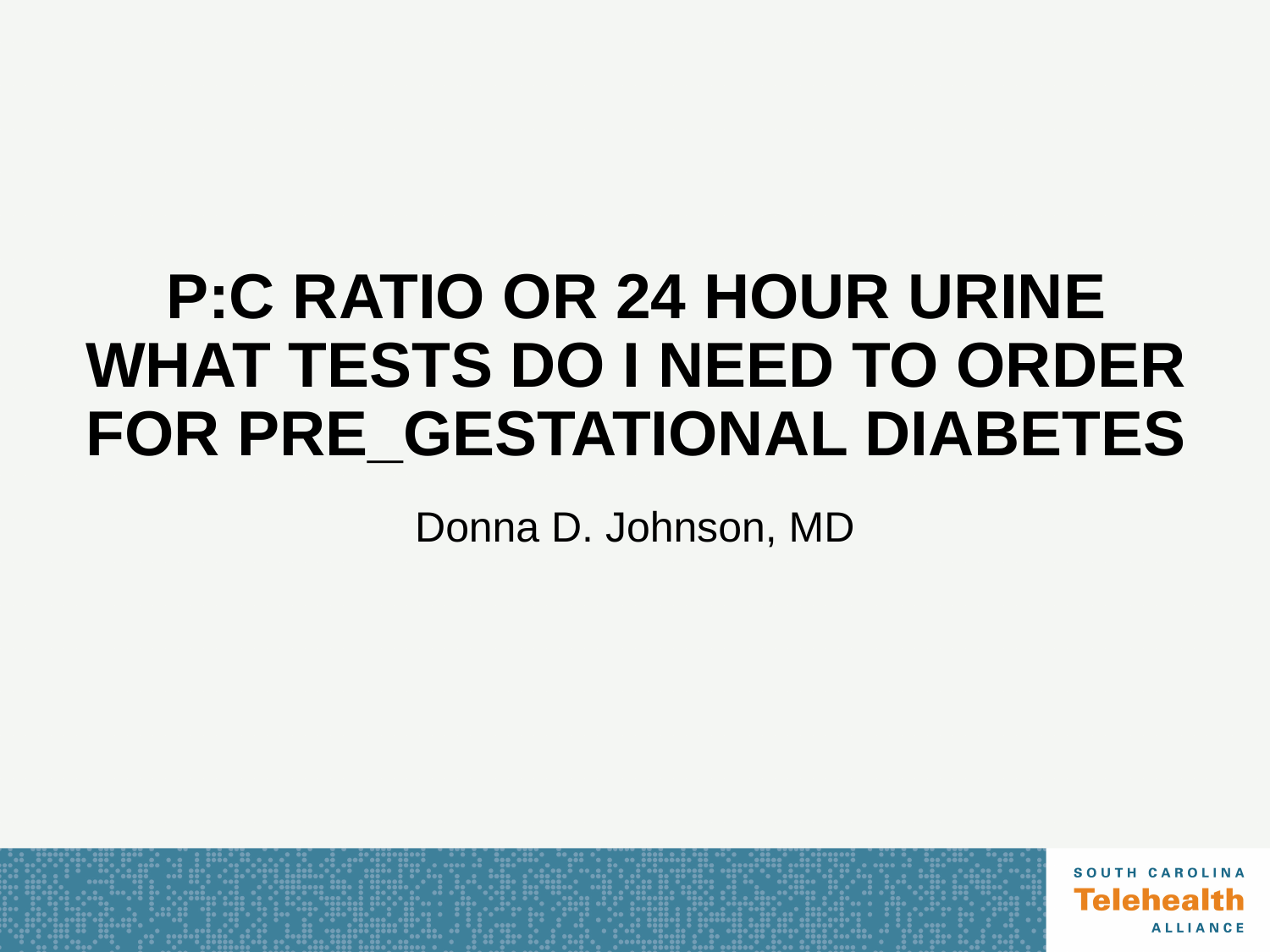

# P:C RATIO OR 24 HOUR URINE WHAT TESTS DO I NEED TO ORDER FOR PRE_GESTATIONAL DIABETES
Donna D. Johnson, MD